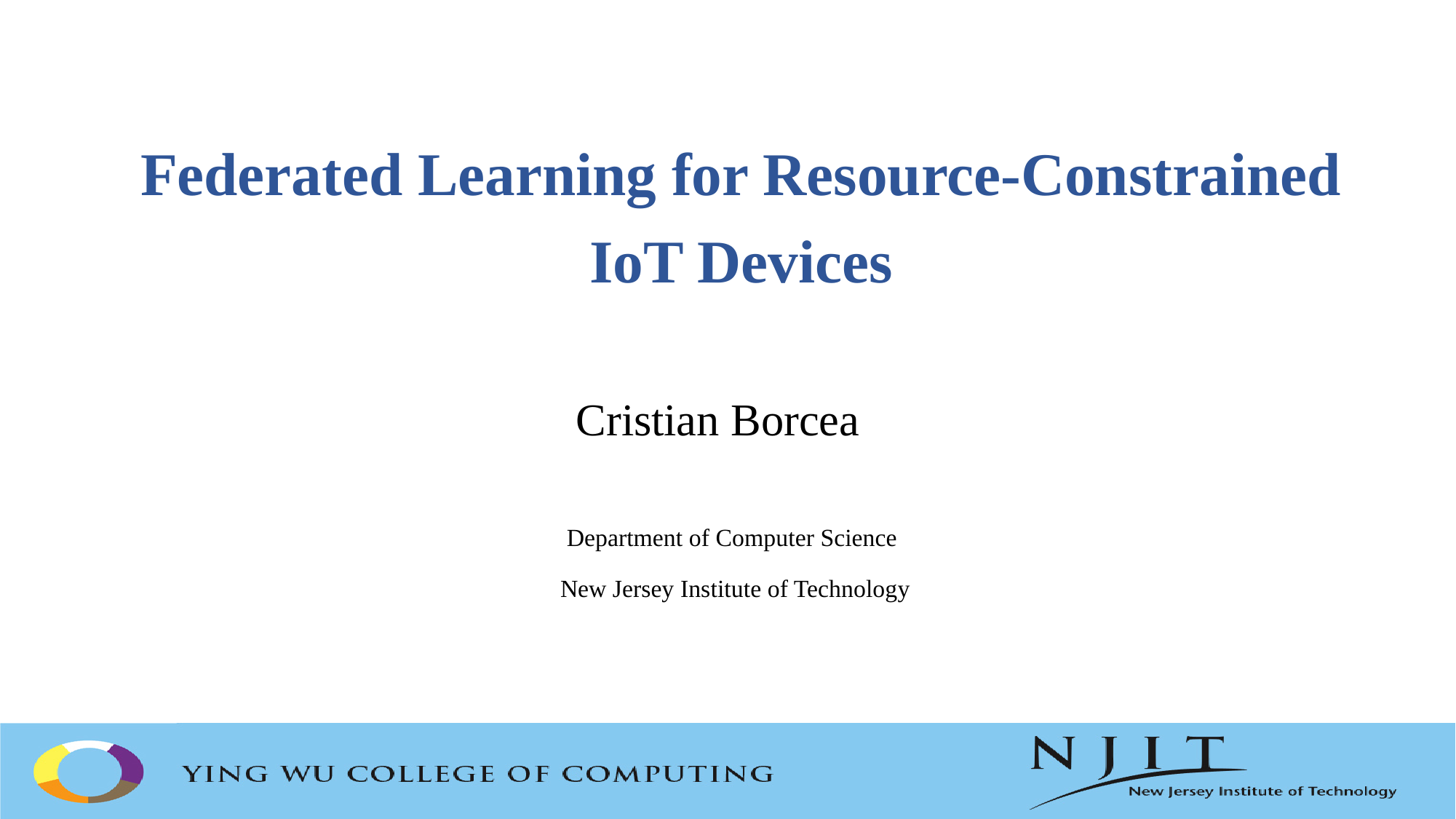

# Federated Learning for Resource-Constrained IoT Devices
Cristian Borcea

Department of Computer Science
 New Jersey Institute of Technology